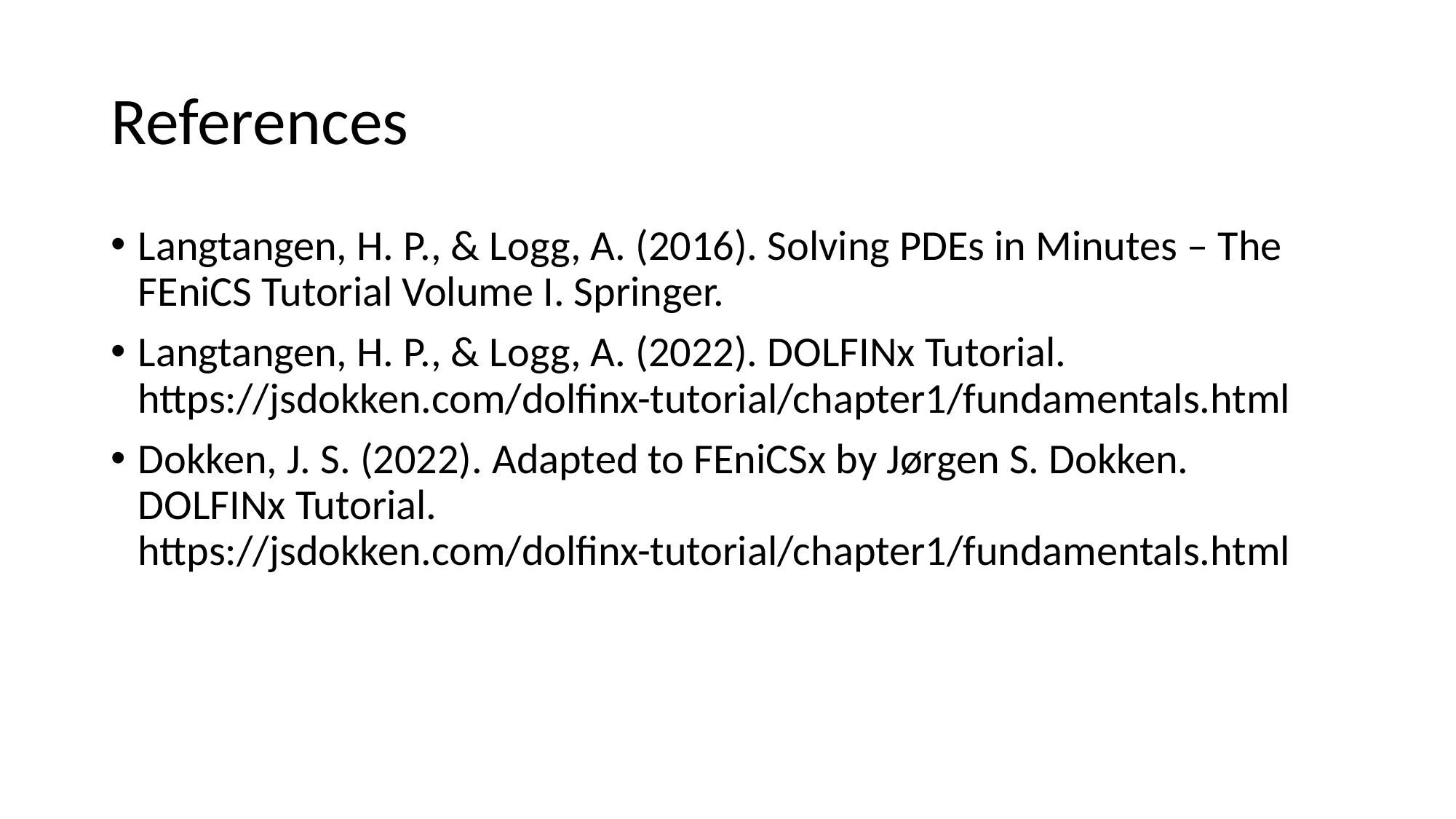

# References
Langtangen, H. P., & Logg, A. (2016). Solving PDEs in Minutes – The FEniCS Tutorial Volume I. Springer.
Langtangen, H. P., & Logg, A. (2022). DOLFINx Tutorial. https://jsdokken.com/dolfinx-tutorial/chapter1/fundamentals.html
Dokken, J. S. (2022). Adapted to FEniCSx by Jørgen S. Dokken. DOLFINx Tutorial. https://jsdokken.com/dolfinx-tutorial/chapter1/fundamentals.html